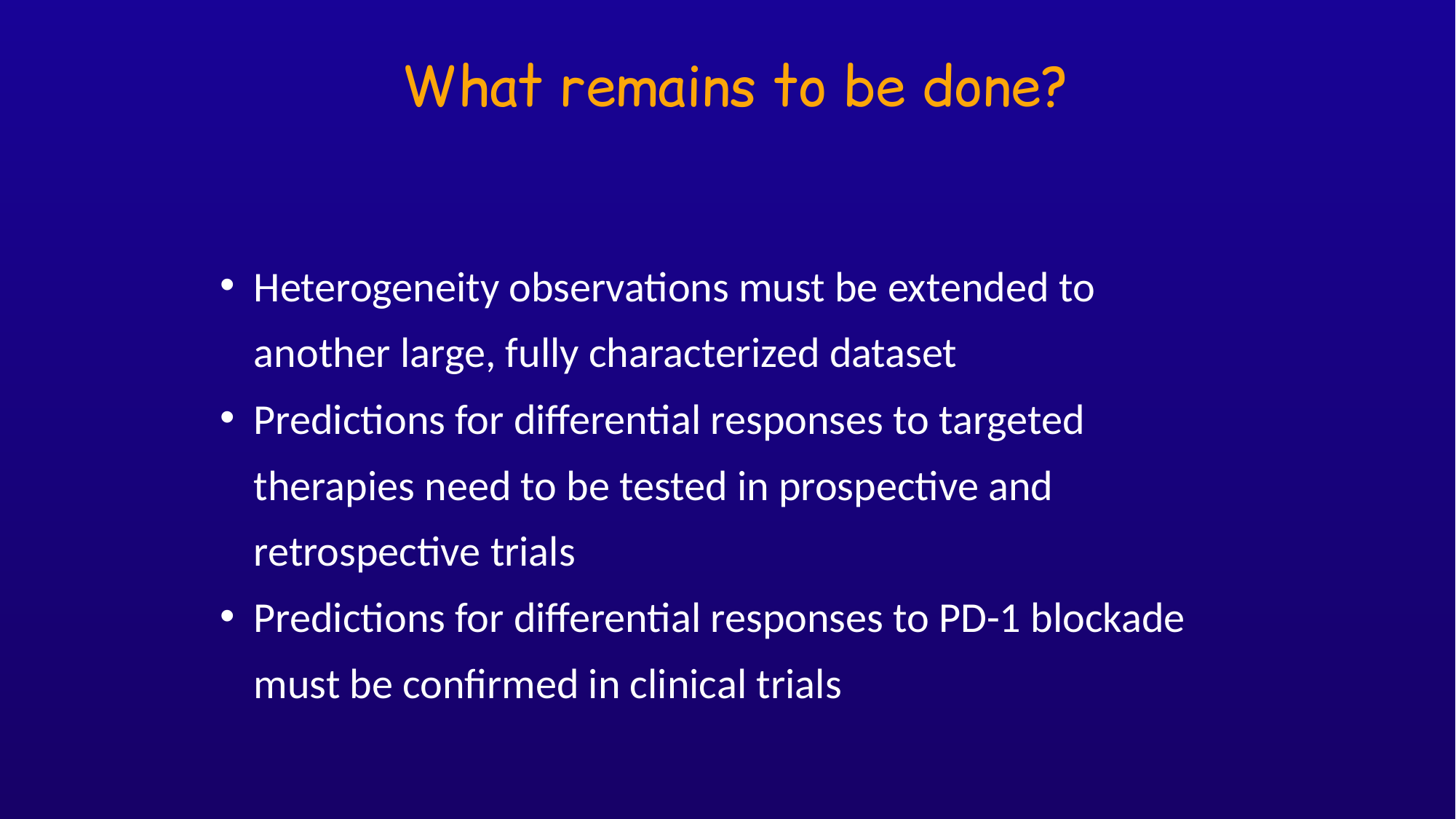

# What remains to be done?
Heterogeneity observations must be extended to another large, fully characterized dataset
Predictions for differential responses to targeted therapies need to be tested in prospective and retrospective trials
Predictions for differential responses to PD-1 blockade must be confirmed in clinical trials